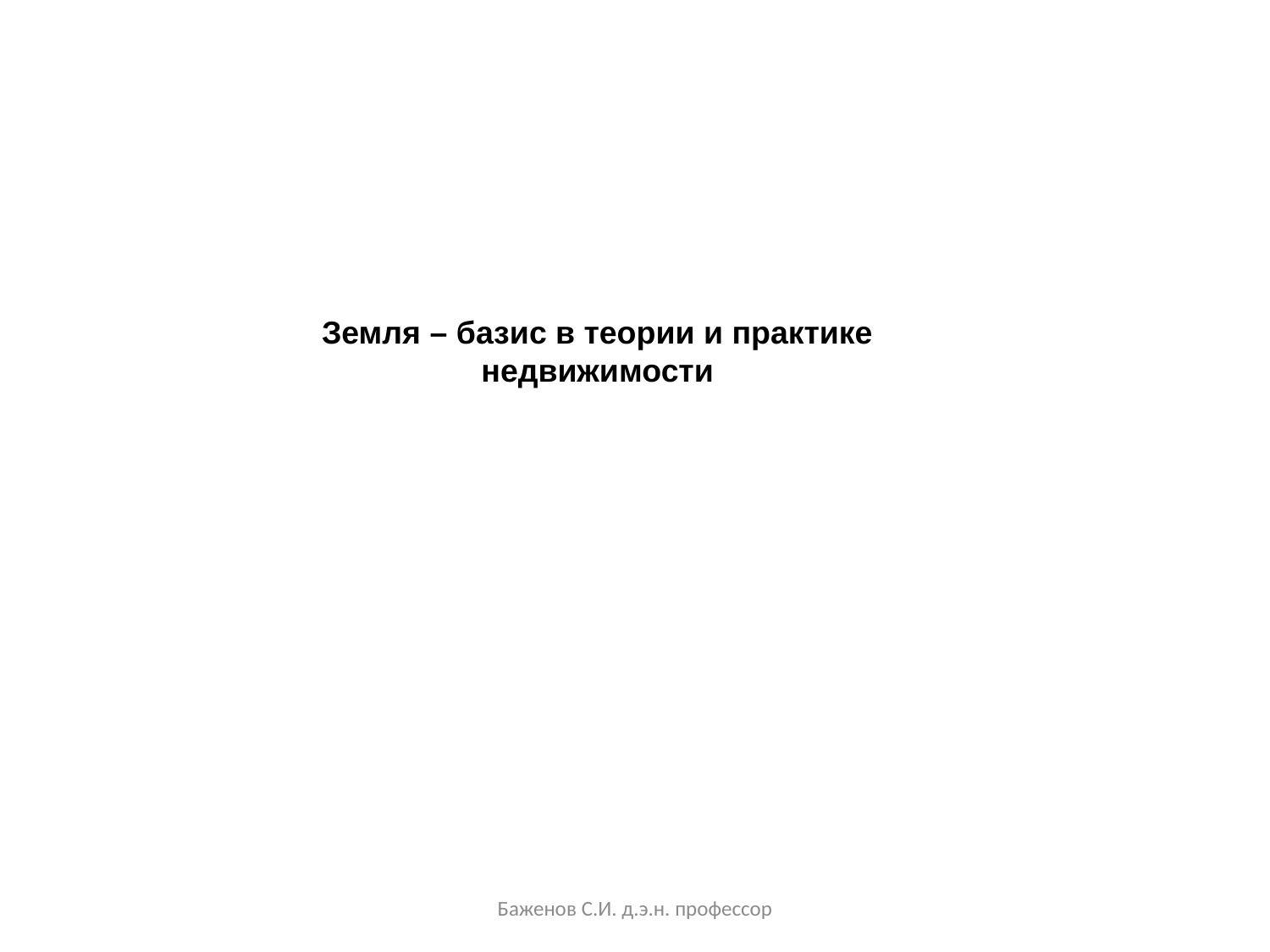

Земля – базис в теории и практике недвижимости
Баженов С.И. д.э.н. профессор